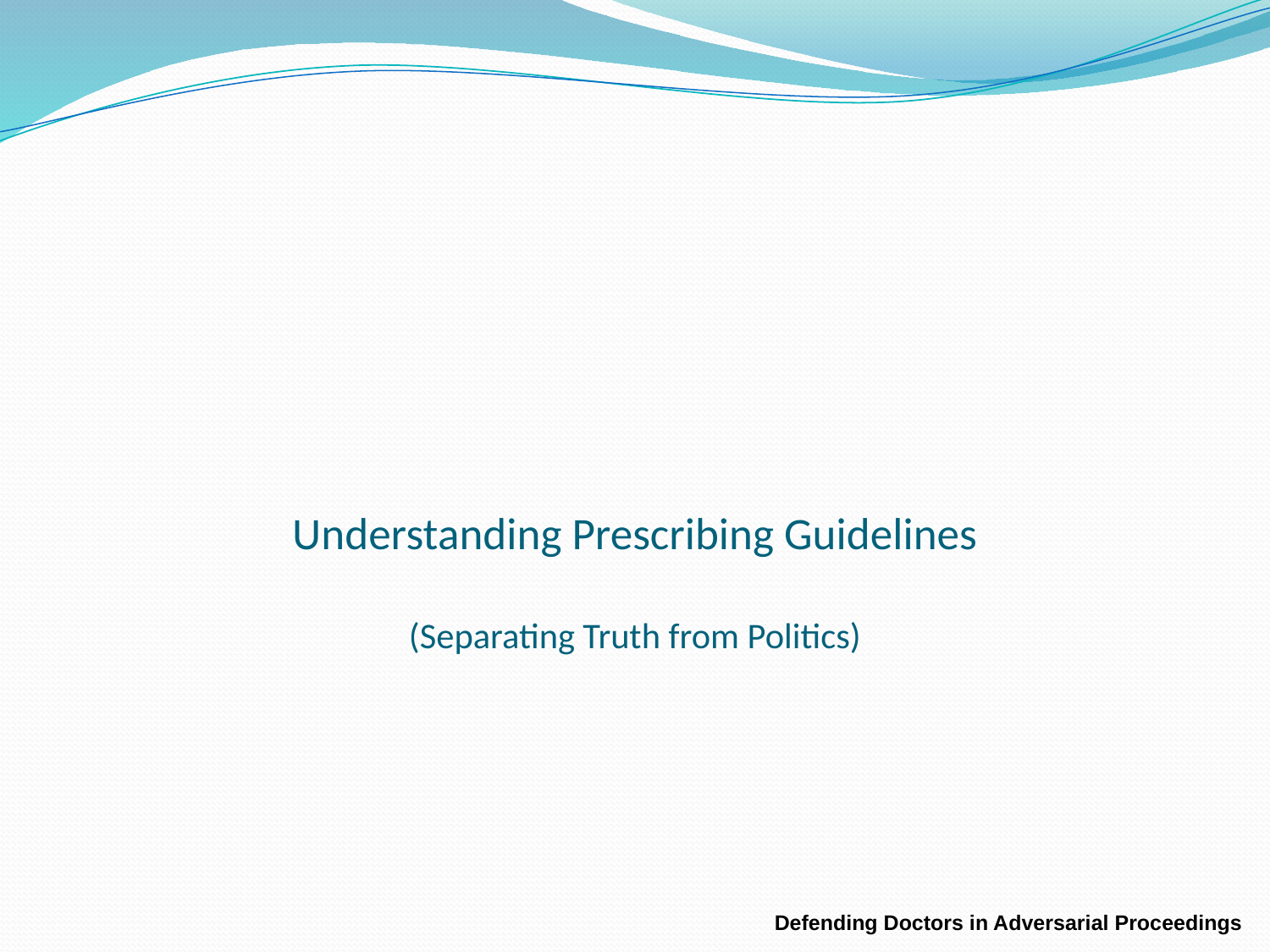

# Understanding Prescribing Guidelines (Separating Truth from Politics)
Defending Doctors in Adversarial Proceedings